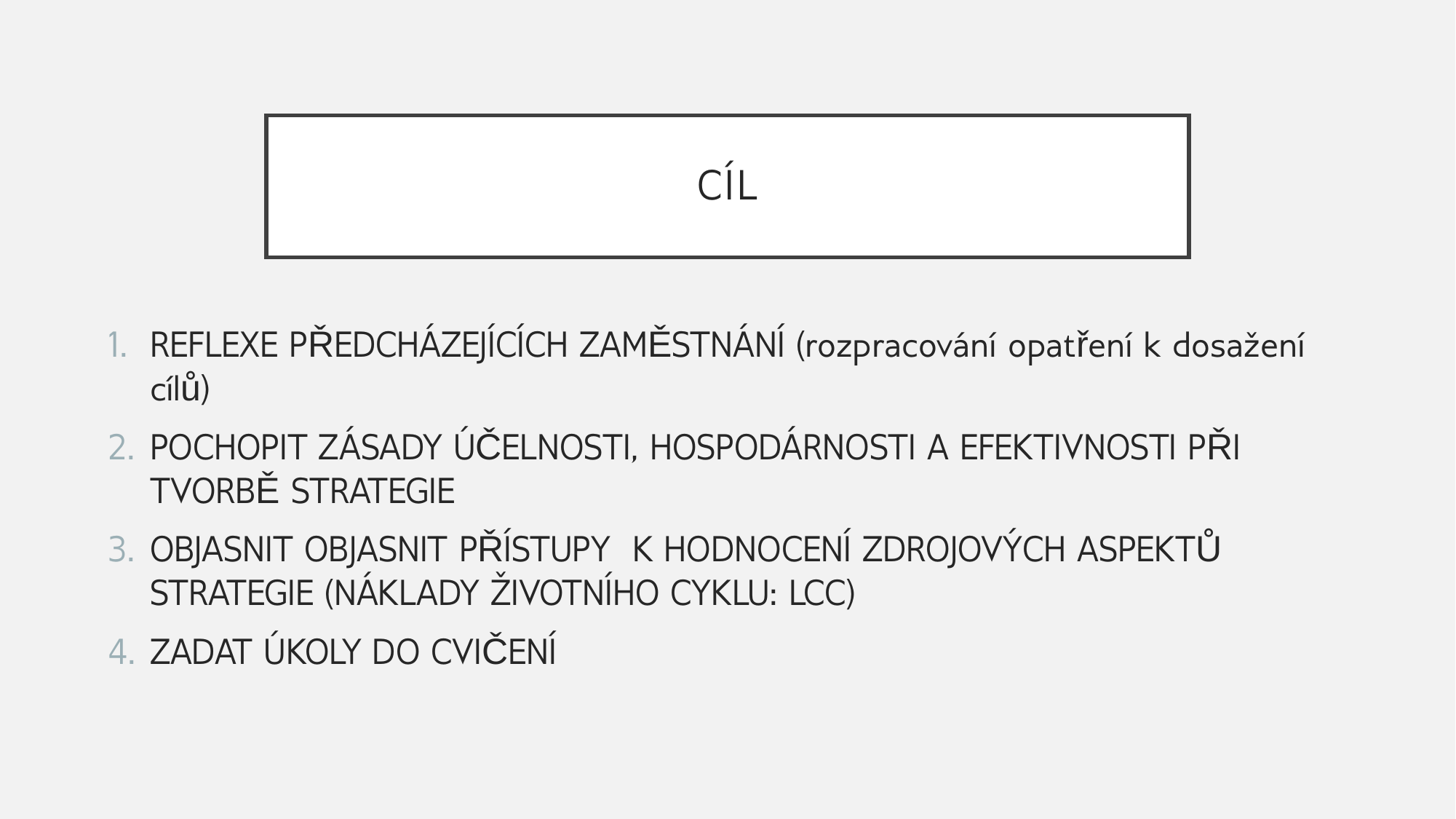

# CÍL
REFLEXE PŘEDCHÁZEJÍCÍCH ZAMĚSTNÁNÍ (rozpracování opatření k dosažení cílů)
POCHOPIT ZÁSADY ÚČELNOSTI, HOSPODÁRNOSTI A EFEKTIVNOSTI PŘI TVORBĚ STRATEGIE
OBJASNIT OBJASNIT PŘÍSTUPY  K HODNOCENÍ ZDROJOVÝCH ASPEKTŮ STRATEGIE (NÁKLADY ŽIVOTNÍHO CYKLU: LCC)
ZADAT ÚKOLY DO CVIČENÍ